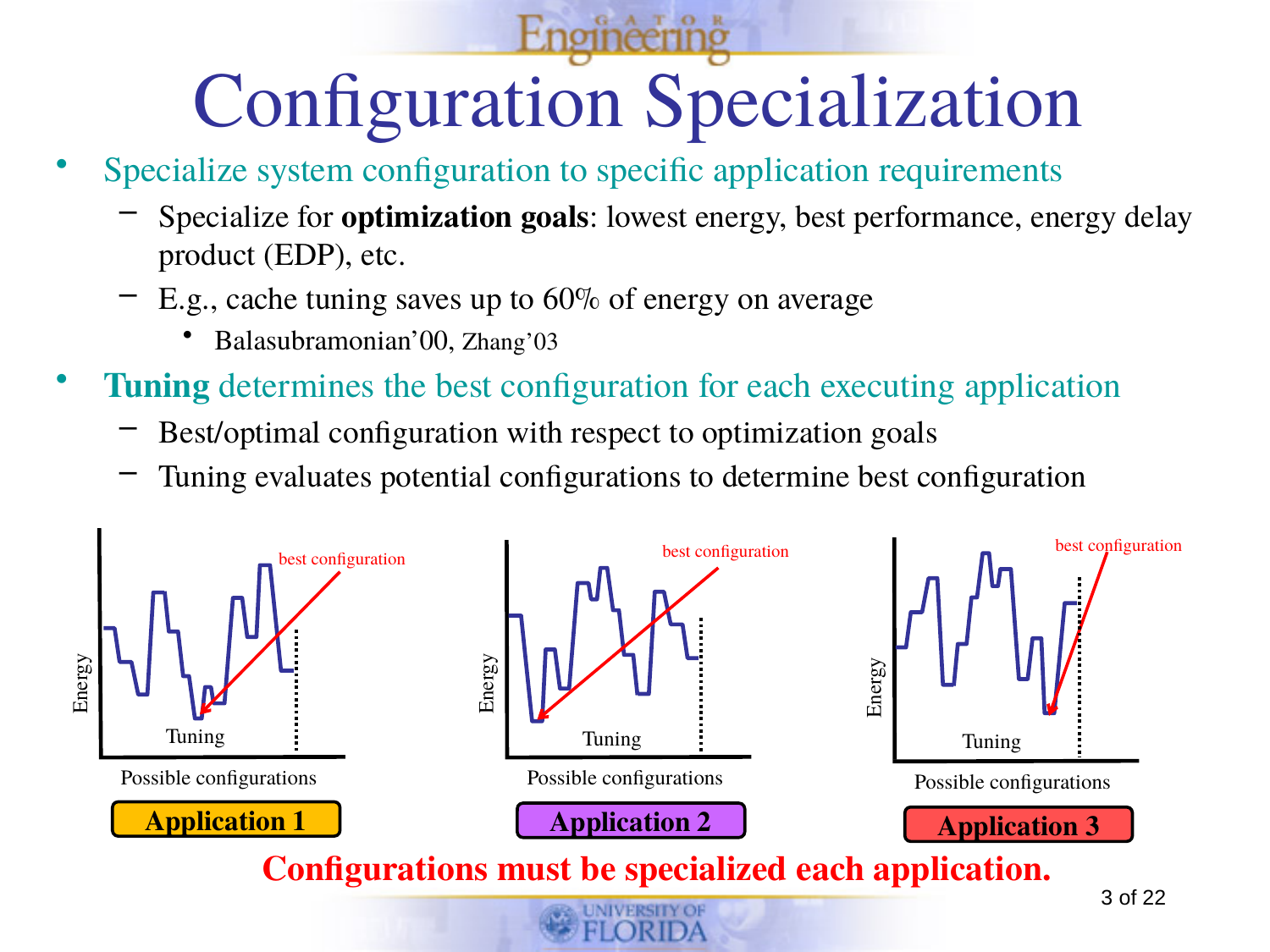

# Configuration Specialization
Specialize system configuration to specific application requirements
Specialize for optimization goals: lowest energy, best performance, energy delay product (EDP), etc.
E.g., cache tuning saves up to 60% of energy on average
Balasubramonian’00, Zhang’03
Tuning determines the best configuration for each executing application
Best/optimal configuration with respect to optimization goals
Tuning evaluates potential configurations to determine best configuration

best configuration

best configuration

best configuration

Energy
Possible configurations
Energy
Possible configurations
Energy
Possible configurations
Tuning
Tuning
Tuning
Application 1
Application 2
Application 3
Configurations must be specialized each application.